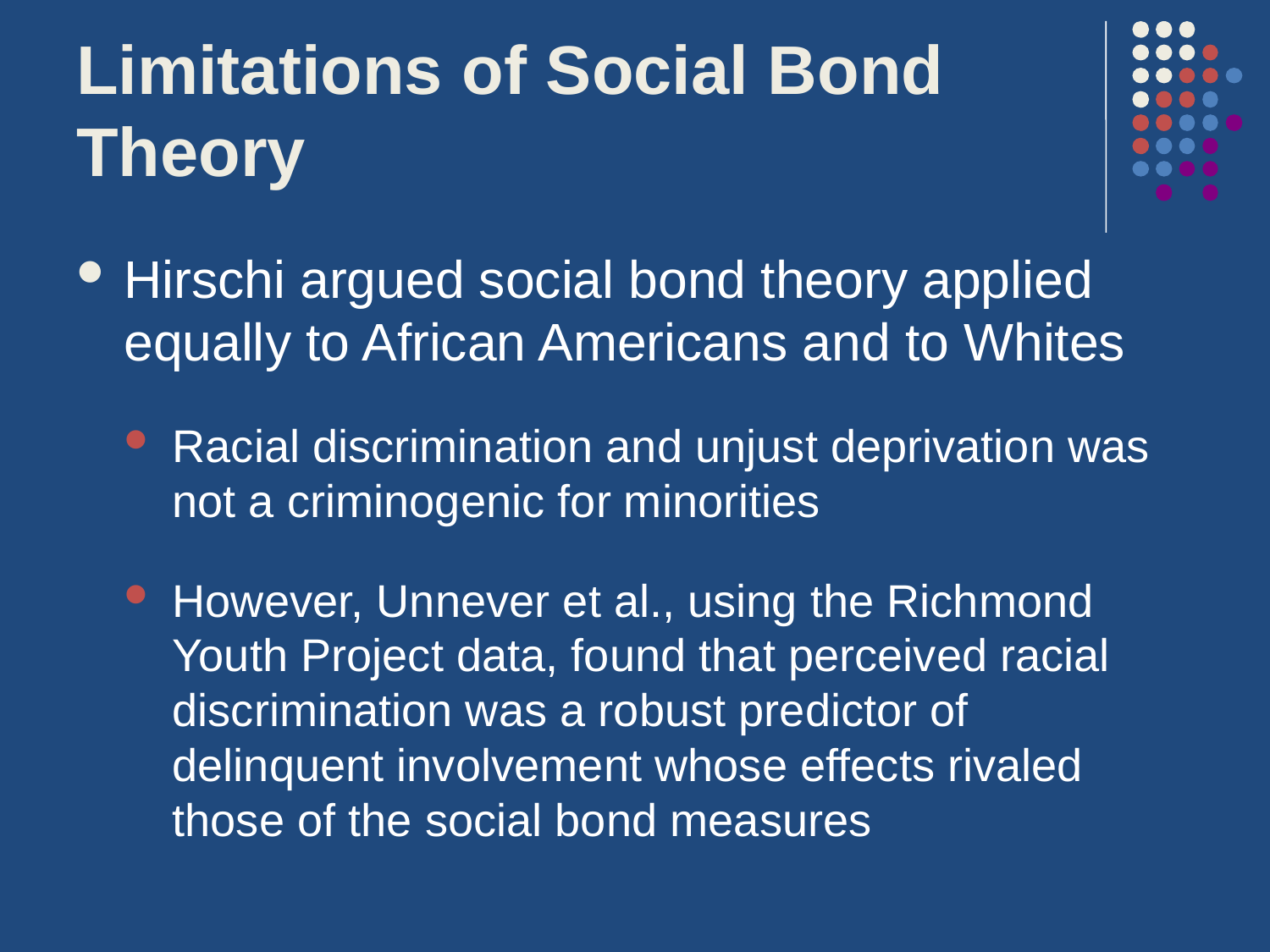

# Limitations of Social Bond Theory
Hirschi argued social bond theory applied equally to African Americans and to Whites

Racial discrimination and unjust deprivation was not a criminogenic for minorities

However, Unnever et al., using the Richmond Youth Project data, found that perceived racial discrimination was a robust predictor of delinquent involvement whose effects rivaled those of the social bond measures